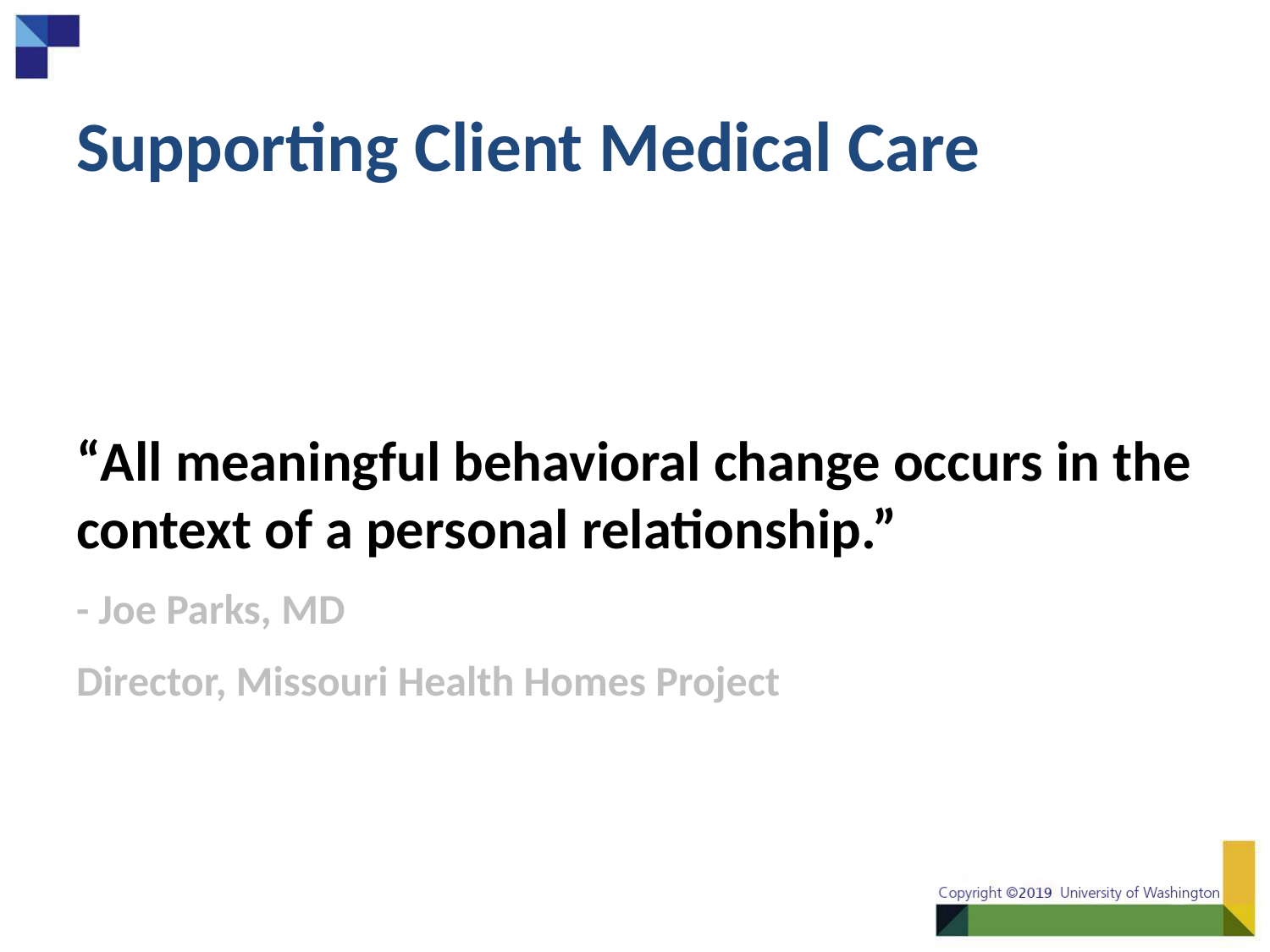

# Supporting Client Medical Care

“All meaningful behavioral change occurs in the context of a personal relationship.”
- Joe Parks, MD
Director, Missouri Health Homes Project